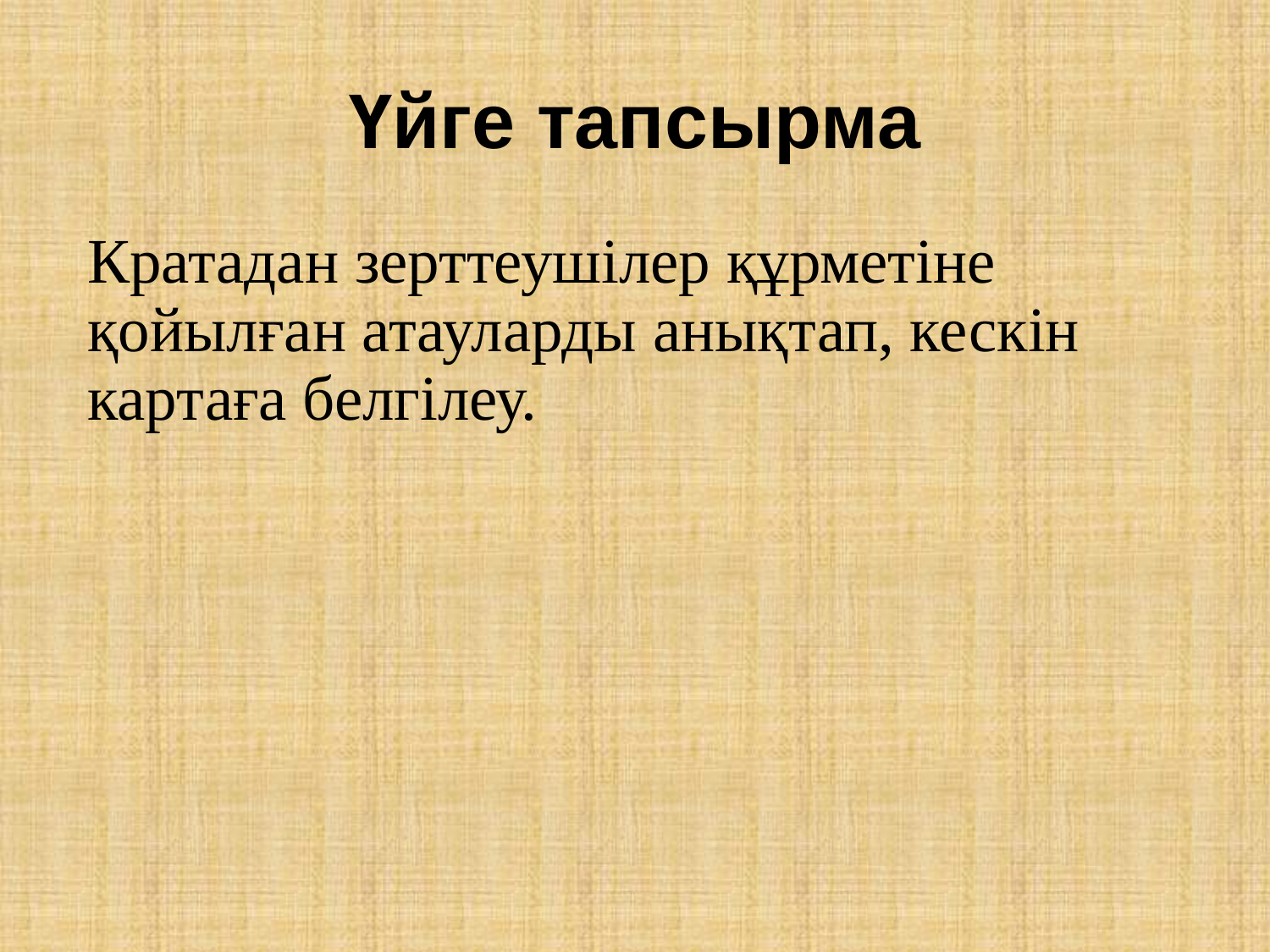

# Үйге тапсырма
Кратадан зерттеушілер құрметіне қойылған атауларды анықтап, кескін картаға белгілеу.